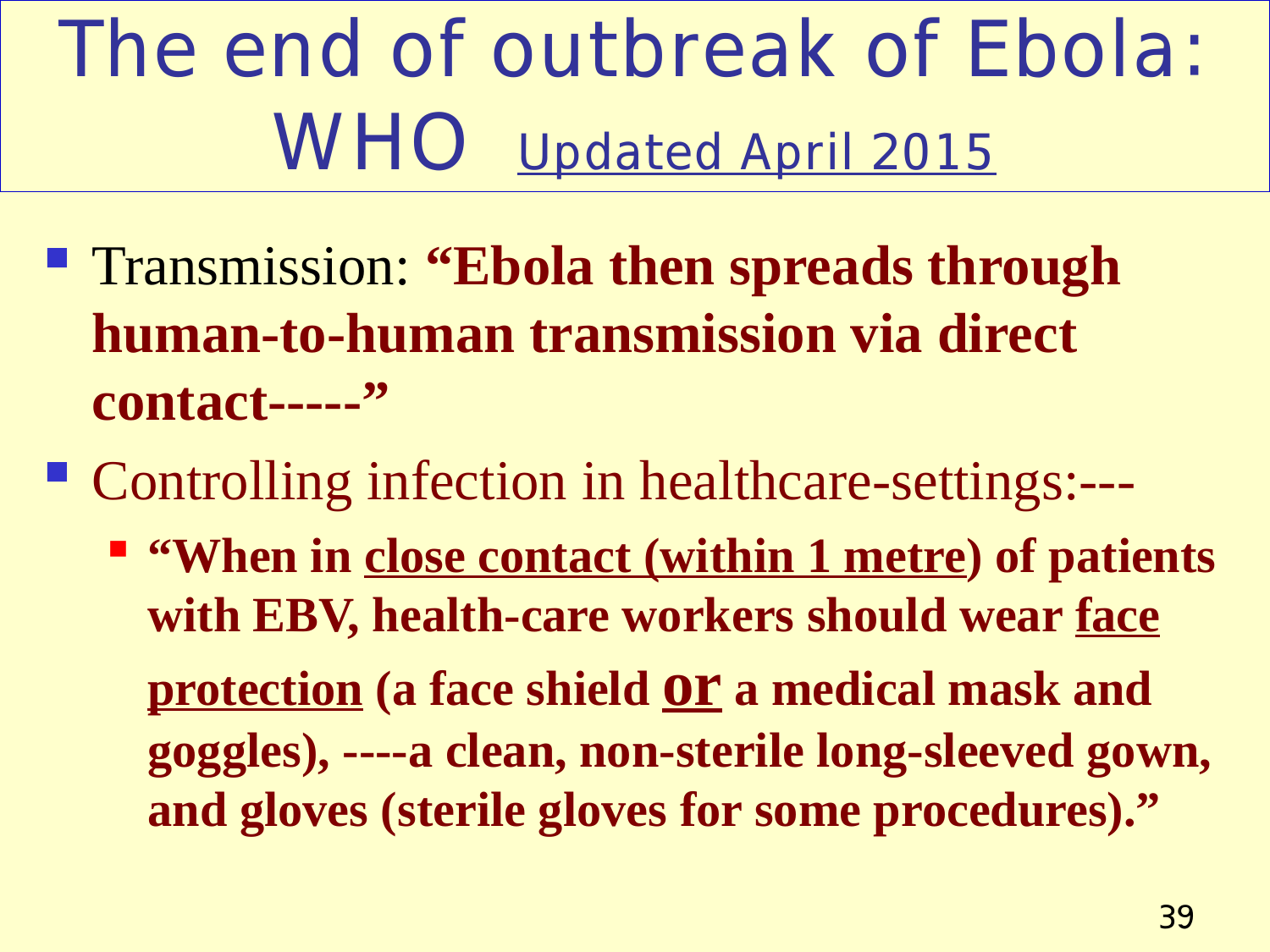

# The end of outbreak of Ebola: WHO  Updated April 2015

The virus is transmitted to people from wild animals and spreads in the human population through human-to-human transmission.

Transmission: “Ebola then spreads through human-to-human transmission via direct contact-----”
Controlling infection in healthcare-settings:---
“When in close contact (within 1 metre) of patients with EBV, health-care workers should wear face protection (a face shield or a medical mask and goggles), ----a clean, non-sterile long-sleeved gown, and gloves (sterile gloves for some procedures).”

39